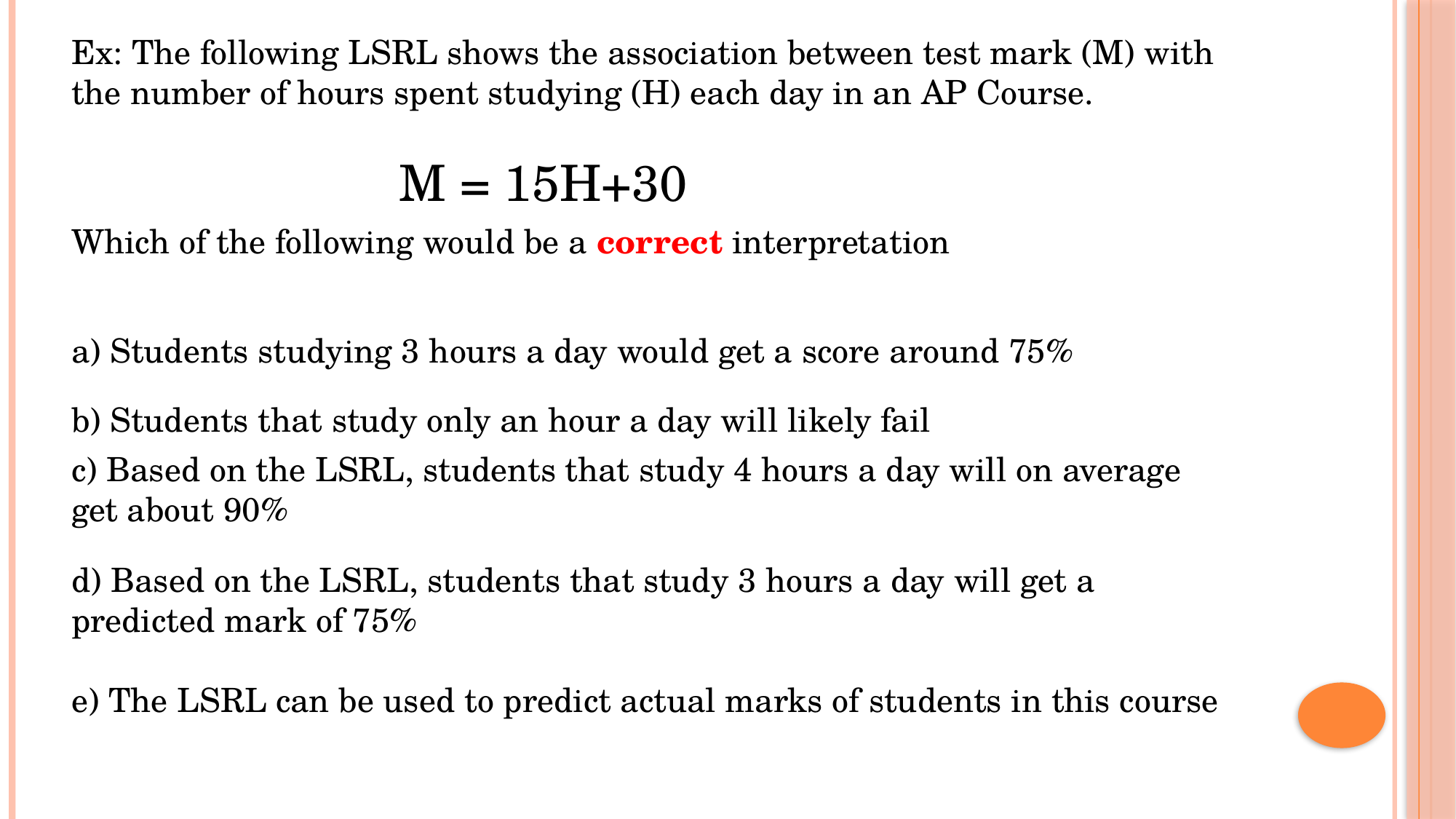

Ex: The following LSRL shows the association between test mark (M) with the number of hours spent studying (H) each day in an AP Course.
			M = 15H+30
Which of the following would be a correct interpretation
a) Students studying 3 hours a day would get a score around 75%
b) Students that study only an hour a day will likely fail
c) Based on the LSRL, students that study 4 hours a day will on average get about 90%
d) Based on the LSRL, students that study 3 hours a day will get a predicted mark of 75%

e) The LSRL can be used to predict actual marks of students in this course